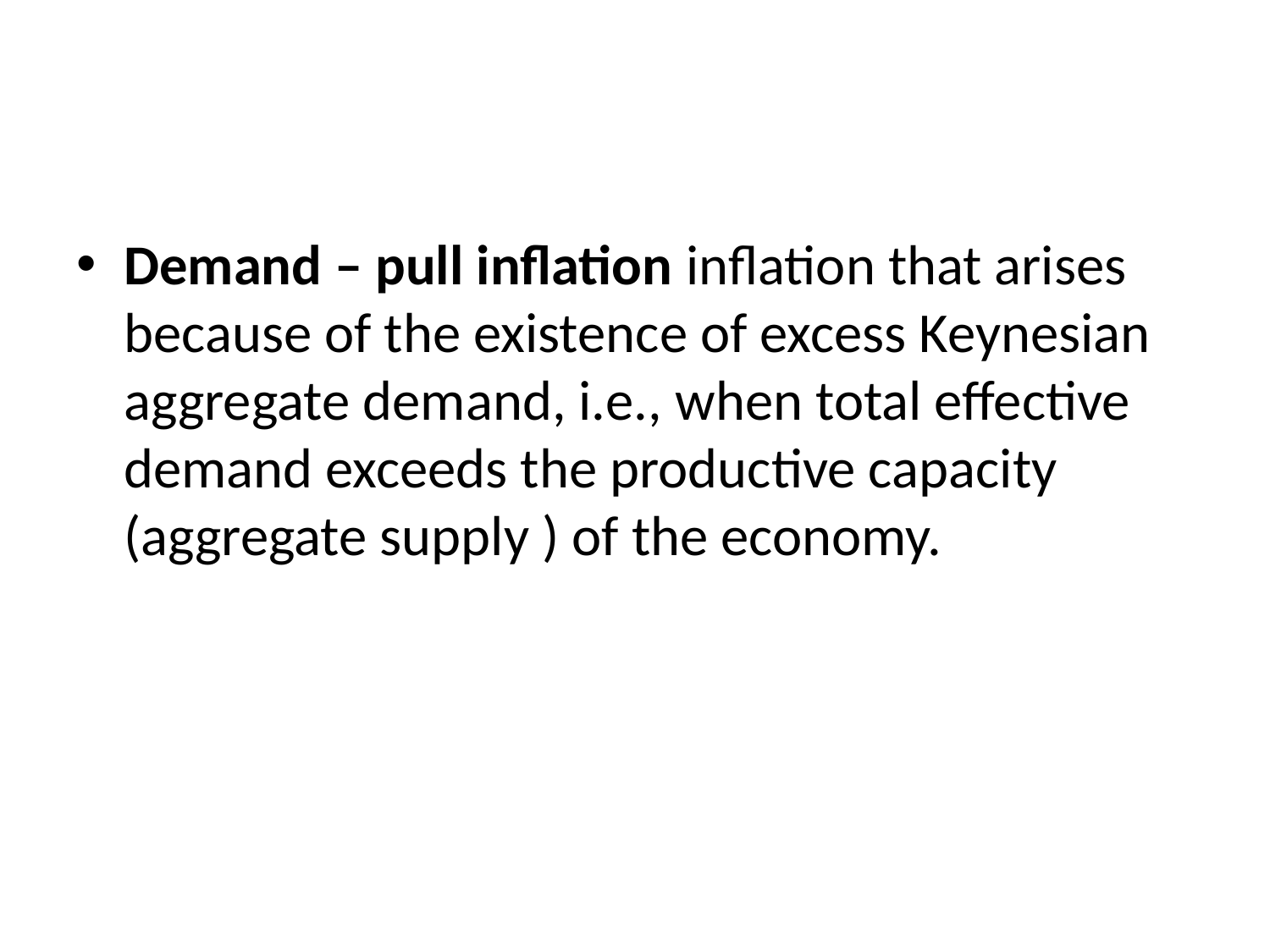

#
Demand – pull inflation inflation that arises because of the existence of excess Keynesian aggregate demand, i.e., when total effective demand exceeds the productive capacity (aggregate supply ) of the economy.